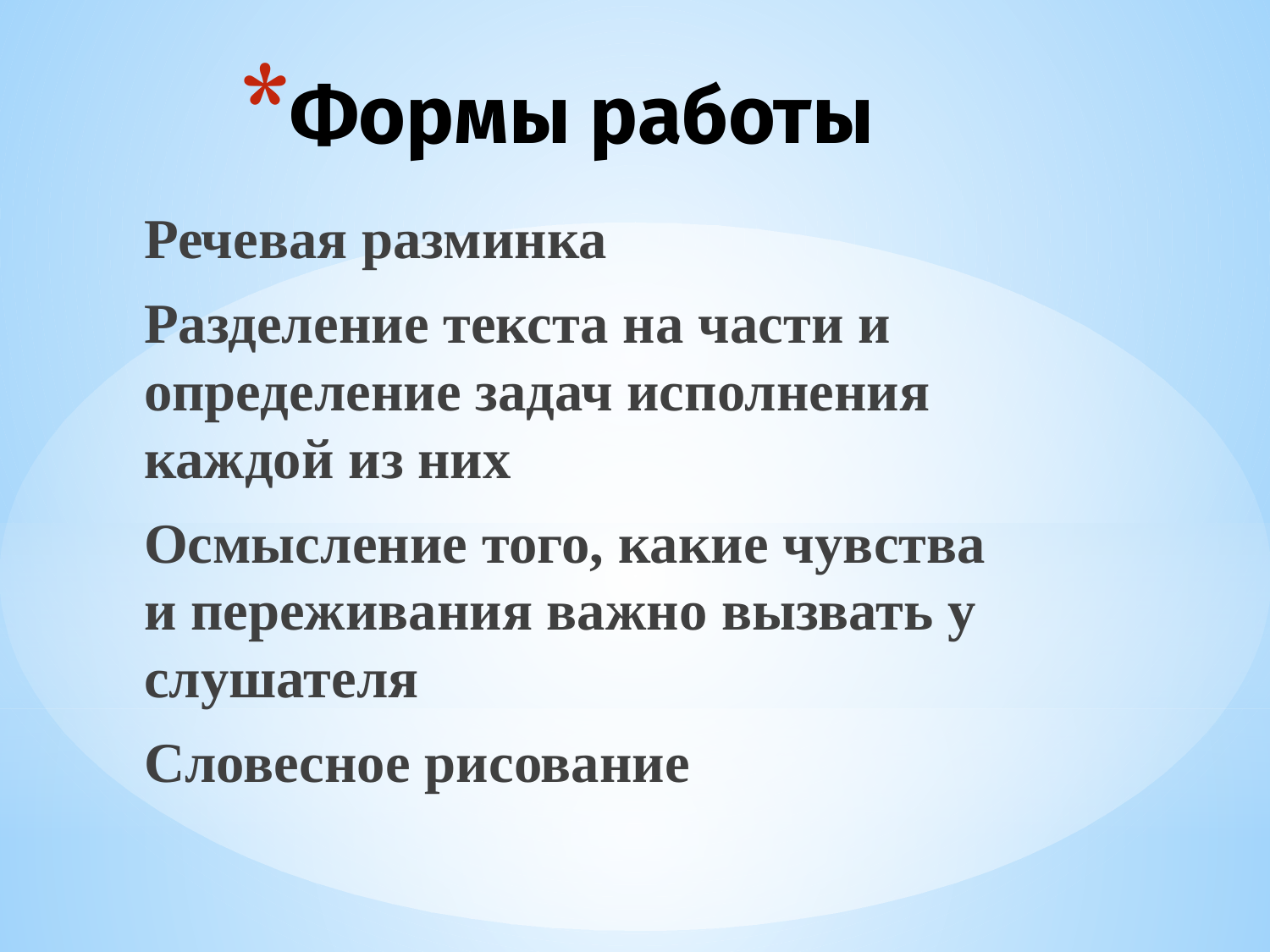

# Формы работы
Речевая разминка
Разделение текста на части и определение задач исполнения каждой из них
Осмысление того, какие чувства и переживания важно вызвать у слушателя
Словесное рисование